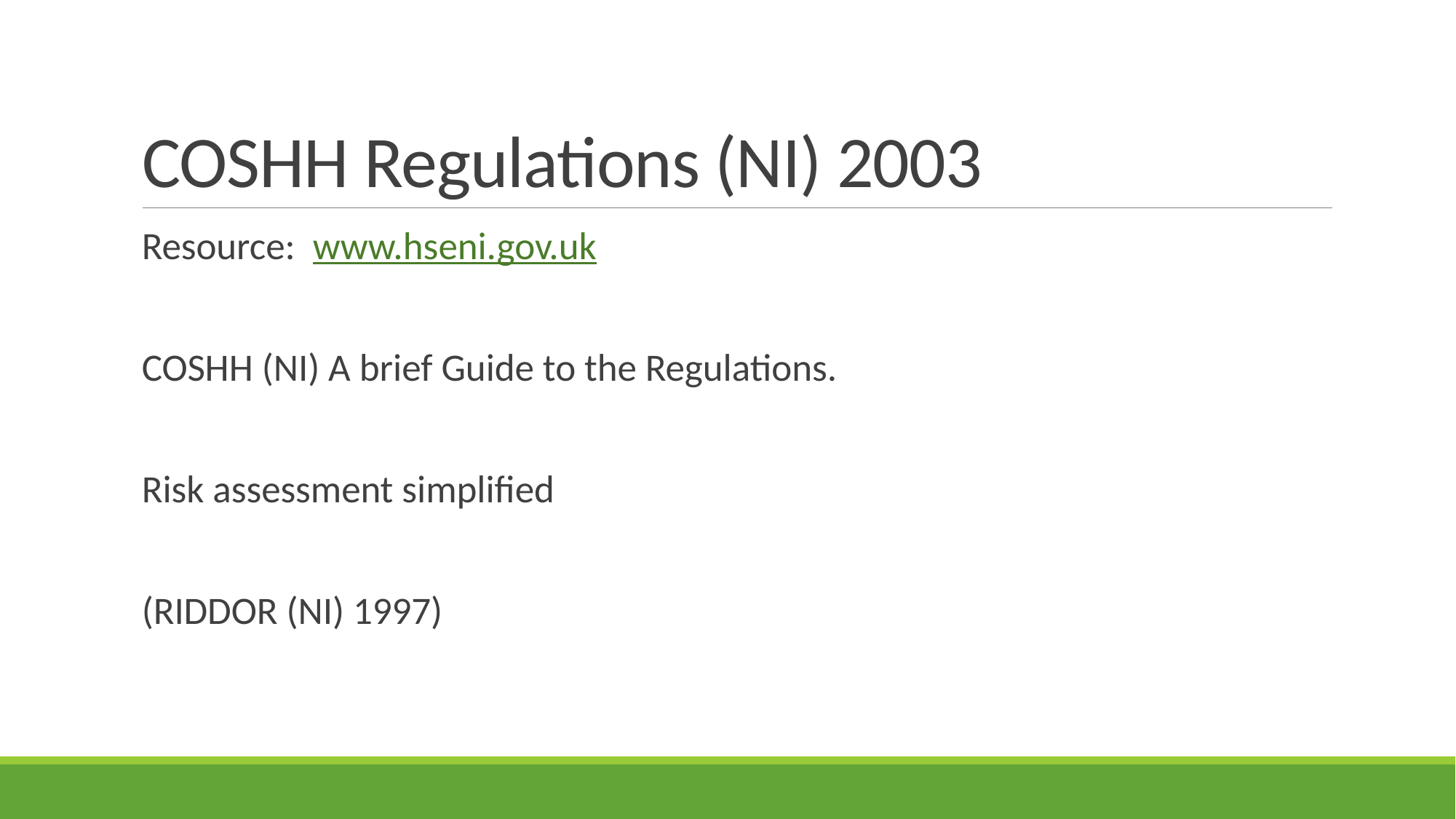

# COSHH Regulations (NI) 2003
Resource:  www.hseni.gov.uk

COSHH (NI) A brief Guide to the Regulations.

Risk assessment simplified

(RIDDOR (NI) 1997)